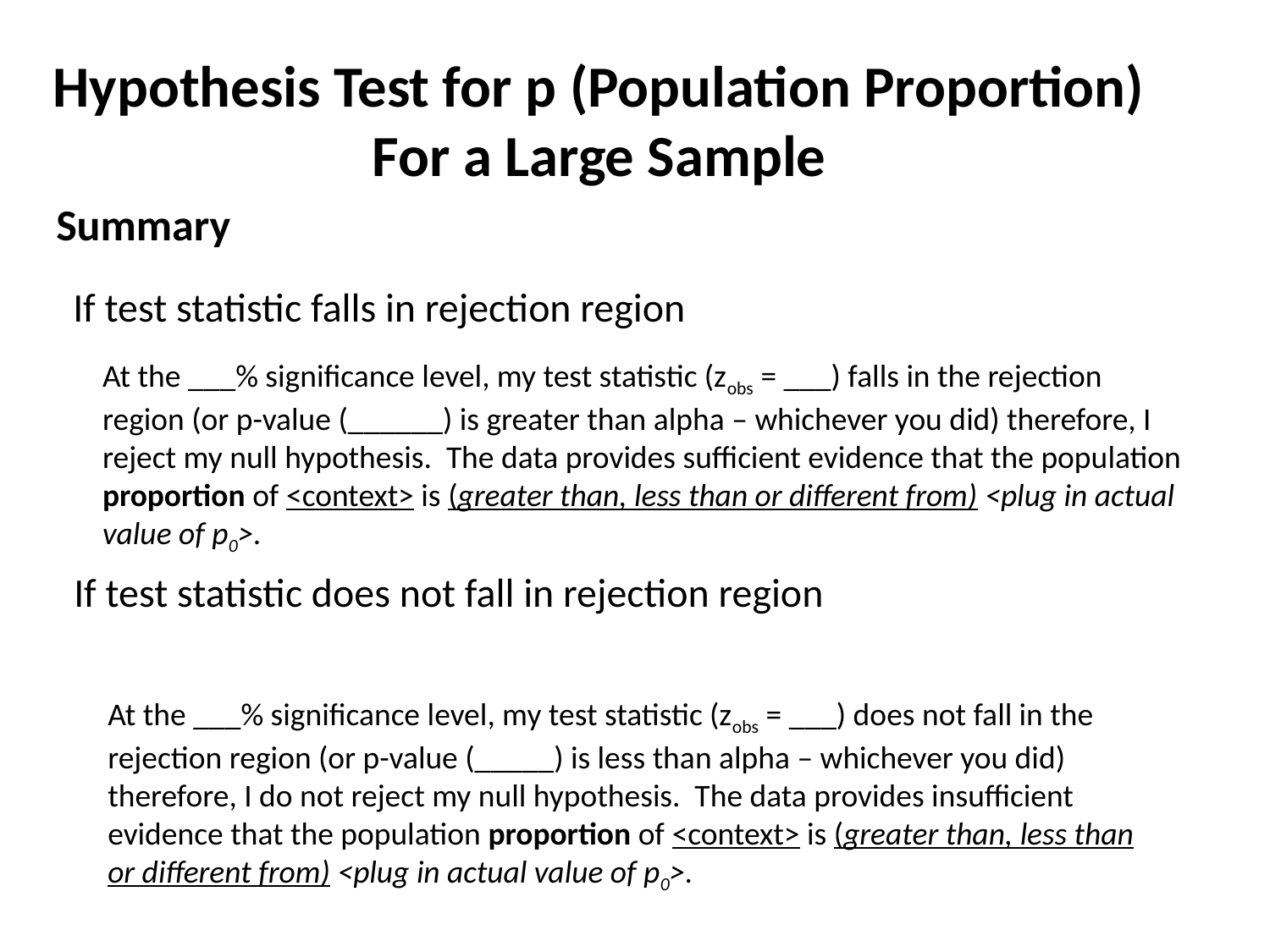

Hypothesis Test for p (Population Proportion)
For a Large Sample
Summary
If test statistic falls in rejection region
At the ___% significance level, my test statistic (zobs = ___) falls in the rejection region (or p-value (______) is greater than alpha – whichever you did) therefore, I reject my null hypothesis.  The data provides sufficient evidence that the population proportion of <context> is (greater than, less than or different from) <plug in actual value of p0>.
If test statistic does not fall in rejection region
At the ___% significance level, my test statistic (zobs = ___) does not fall in the rejection region (or p-value (_____) is less than alpha – whichever you did) therefore, I do not reject my null hypothesis.  The data provides insufficient evidence that the population proportion of <context> is (greater than, less than or different from) <plug in actual value of p0>.